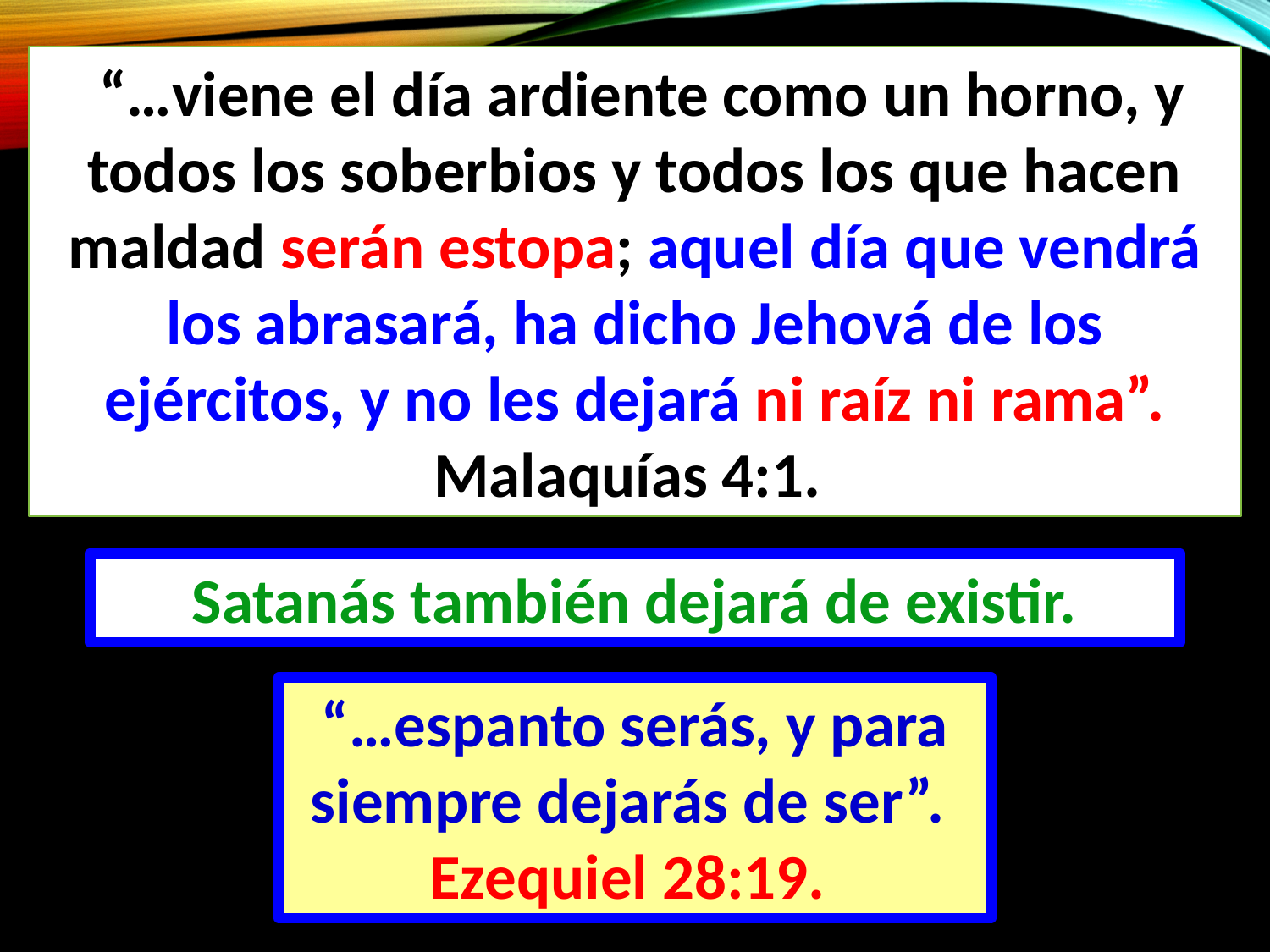

“…viene el día ardiente como un horno, y todos los soberbios y todos los que hacen maldad serán estopa; aquel día que vendrá los abrasará, ha dicho Jehová de los ejércitos, y no les dejará ni raíz ni rama”. Malaquías 4:1.
Satanás también dejará de existir.
“…espanto serás, y para siempre dejarás de ser”.
Ezequiel 28:19.